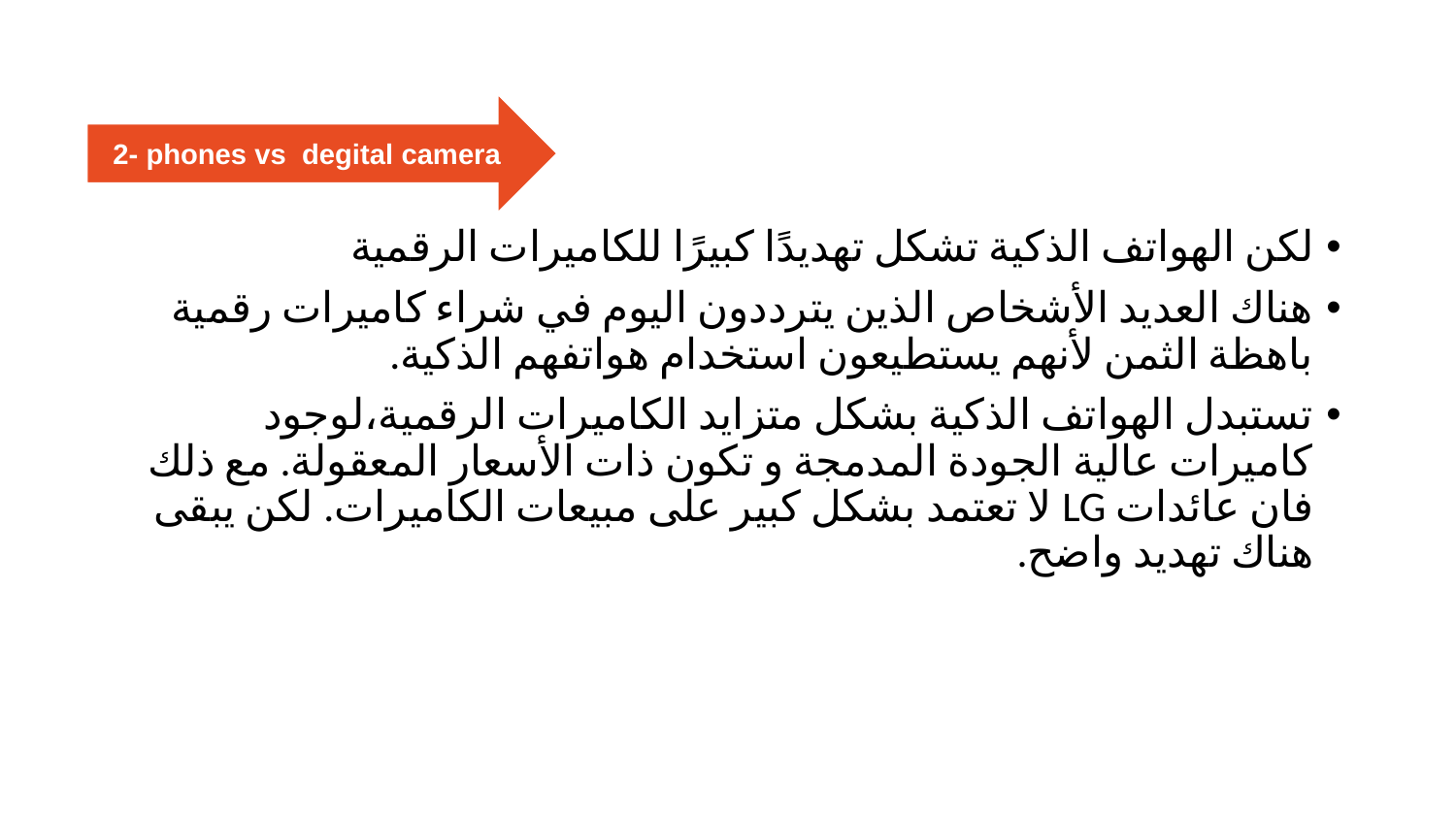

#
2- phones vs  degital camera
لكن الهواتف الذكية تشكل تهديدًا كبيرًا للكاميرات الرقمية
هناك العديد الأشخاص الذين يترددون اليوم في شراء كاميرات رقمية باهظة الثمن لأنهم يستطيعون استخدام هواتفهم الذكية.
تستبدل الهواتف الذكية بشكل متزايد الكاميرات الرقمية،لوجود كاميرات عالية الجودة المدمجة و تكون ذات الأسعار المعقولة. مع ذلك فان عائدات LG لا تعتمد بشكل كبير على مبيعات الكاميرات. لكن يبقى هناك تهديد واضح.